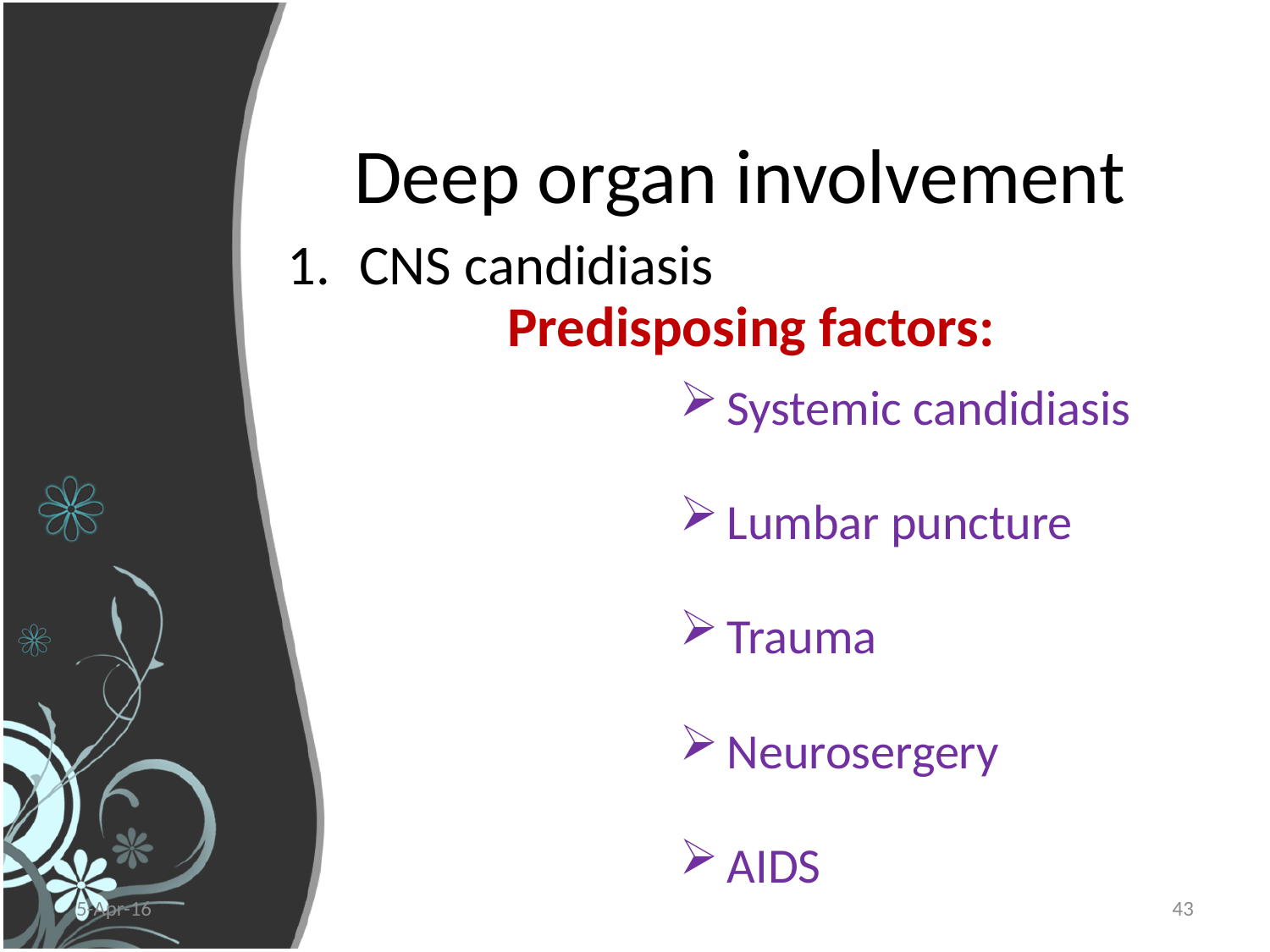

# Deep organ involvement
CNS candidiasis

Predisposing factors:
Systemic candidiasis

Lumbar puncture

Trauma

Neurosergery

AIDS

5-Apr-16
43